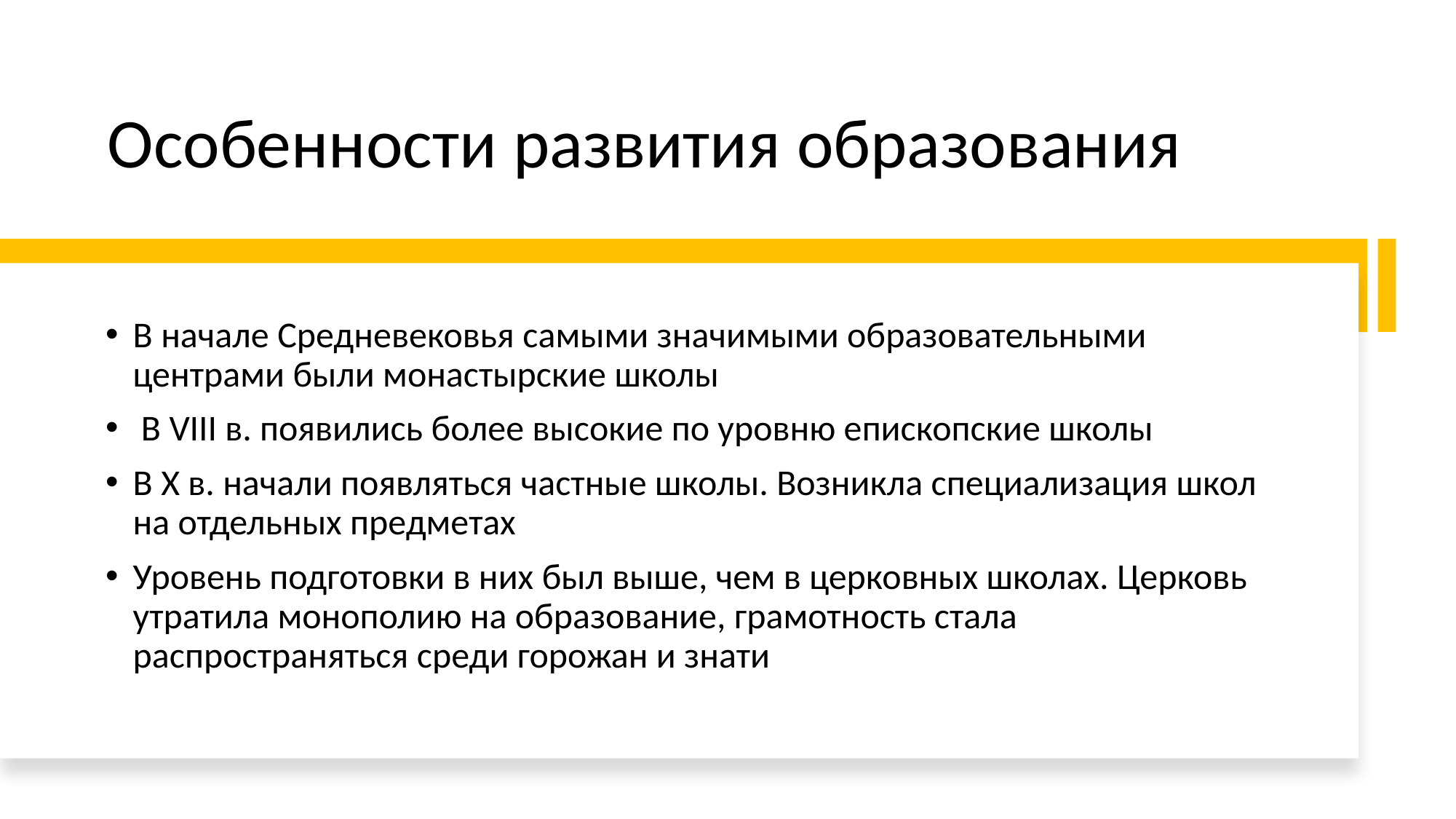

# Особенности развития образования

В начале Средневековья самыми значимыми образовательными центрами были монастырские школы
 В VIII в. появились более высокие по уровню епископские школы
В X в. начали появляться частные школы. Возникла специализация школ на отдельных предметах
Уровень подготовки в них был выше, чем в церковных школах. Церковь утратила монополию на образование, грамотность стала распространяться среди горожан и знати